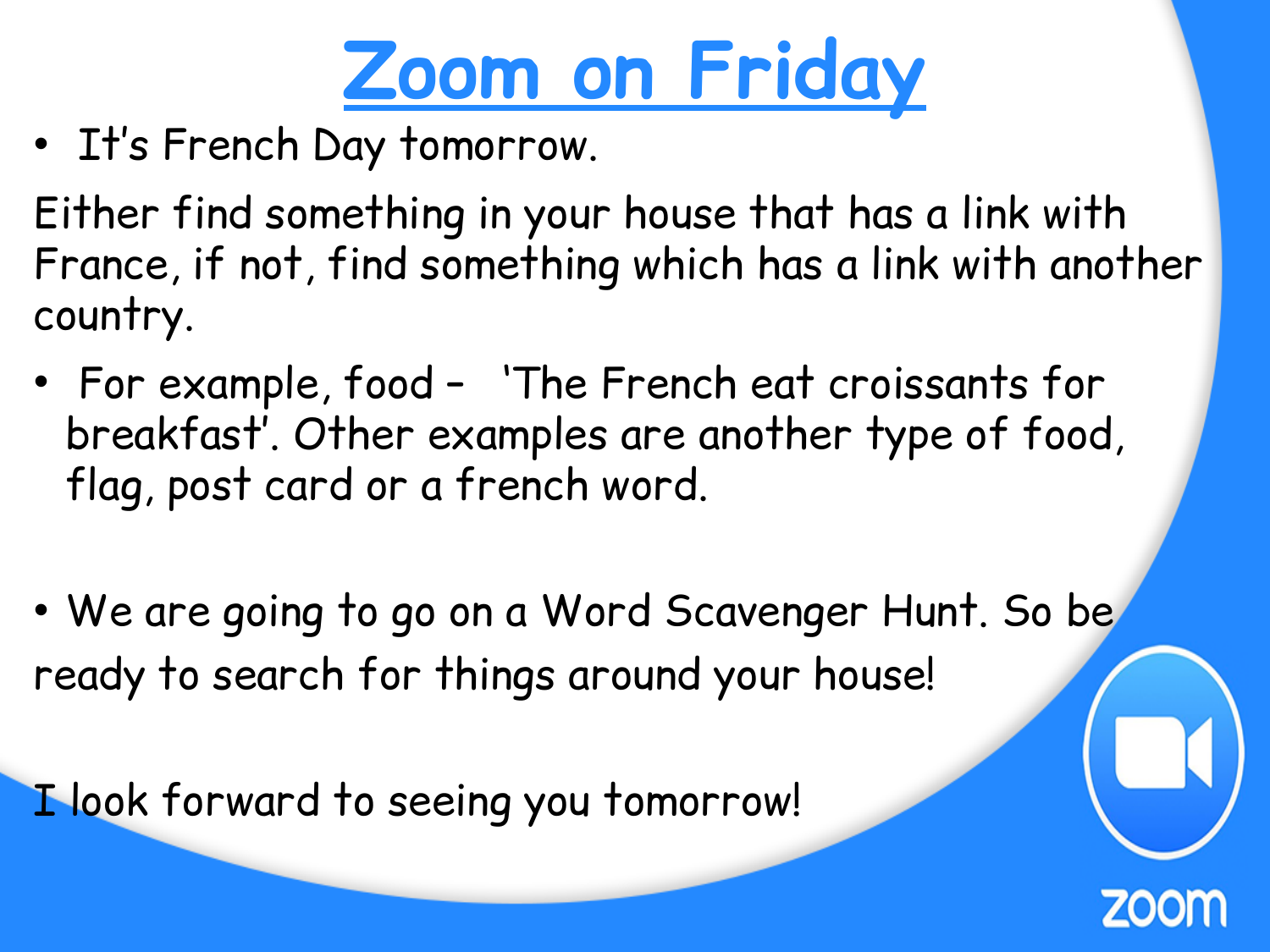

# Zoom on Friday
 It’s French Day tomorrow.
Either find something in your house that has a link with France, if not, find something which has a link with another country.
 For example, food –   ‘The French eat croissants for breakfast’. Other examples are another type of food, flag, post card or a french word.

We are going to go on a Word Scavenger Hunt. So be
ready to search for things around your house!

I look forward to seeing you tomorrow!